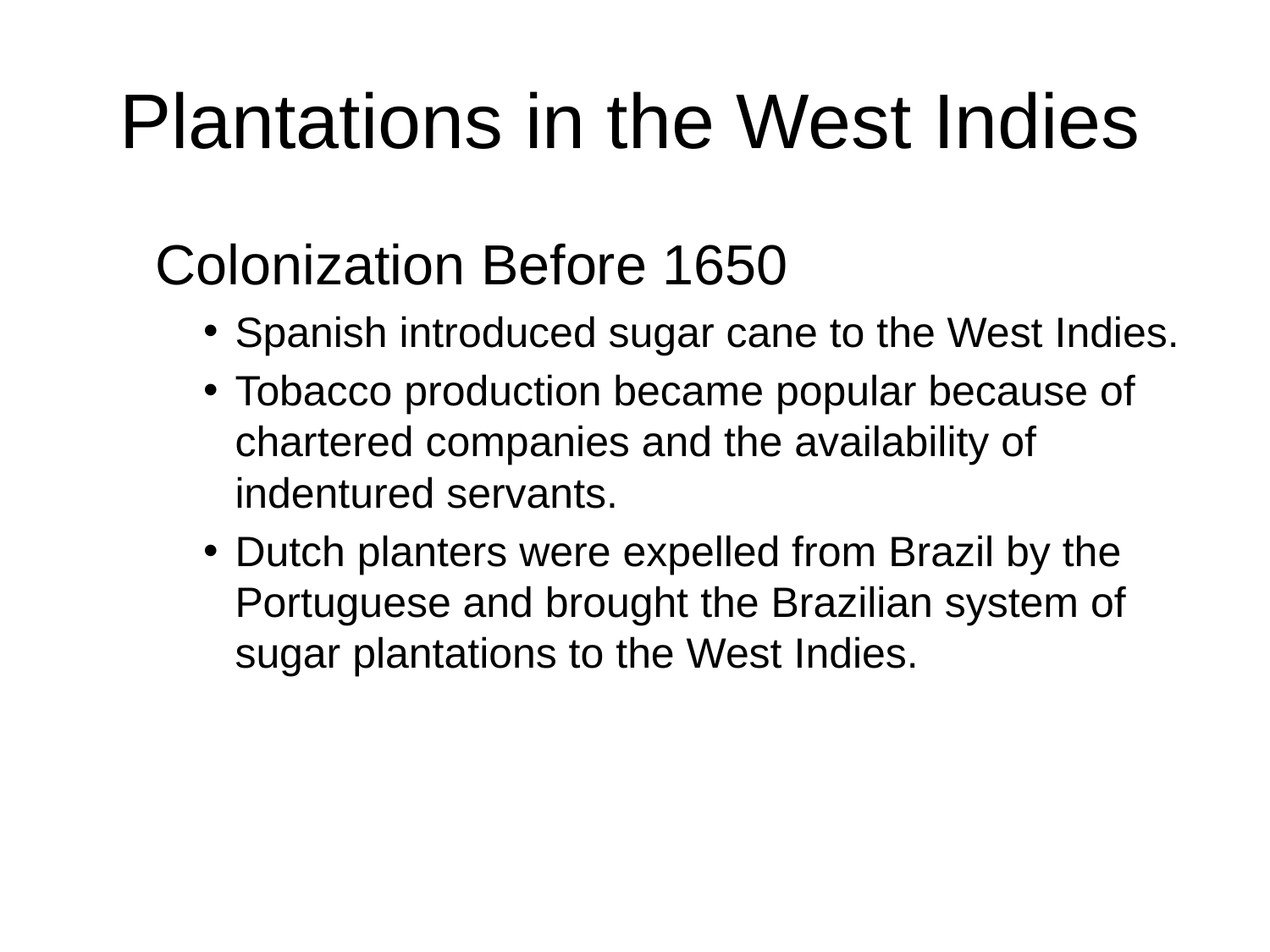

# Plantations in the West Indies
	  Colonization Before 1650
Spanish introduced sugar cane to the West Indies.
Tobacco production became popular because of chartered companies and the availability of indentured servants.
Dutch planters were expelled from Brazil by the Portuguese and brought the Brazilian system of sugar plantations to the West Indies.